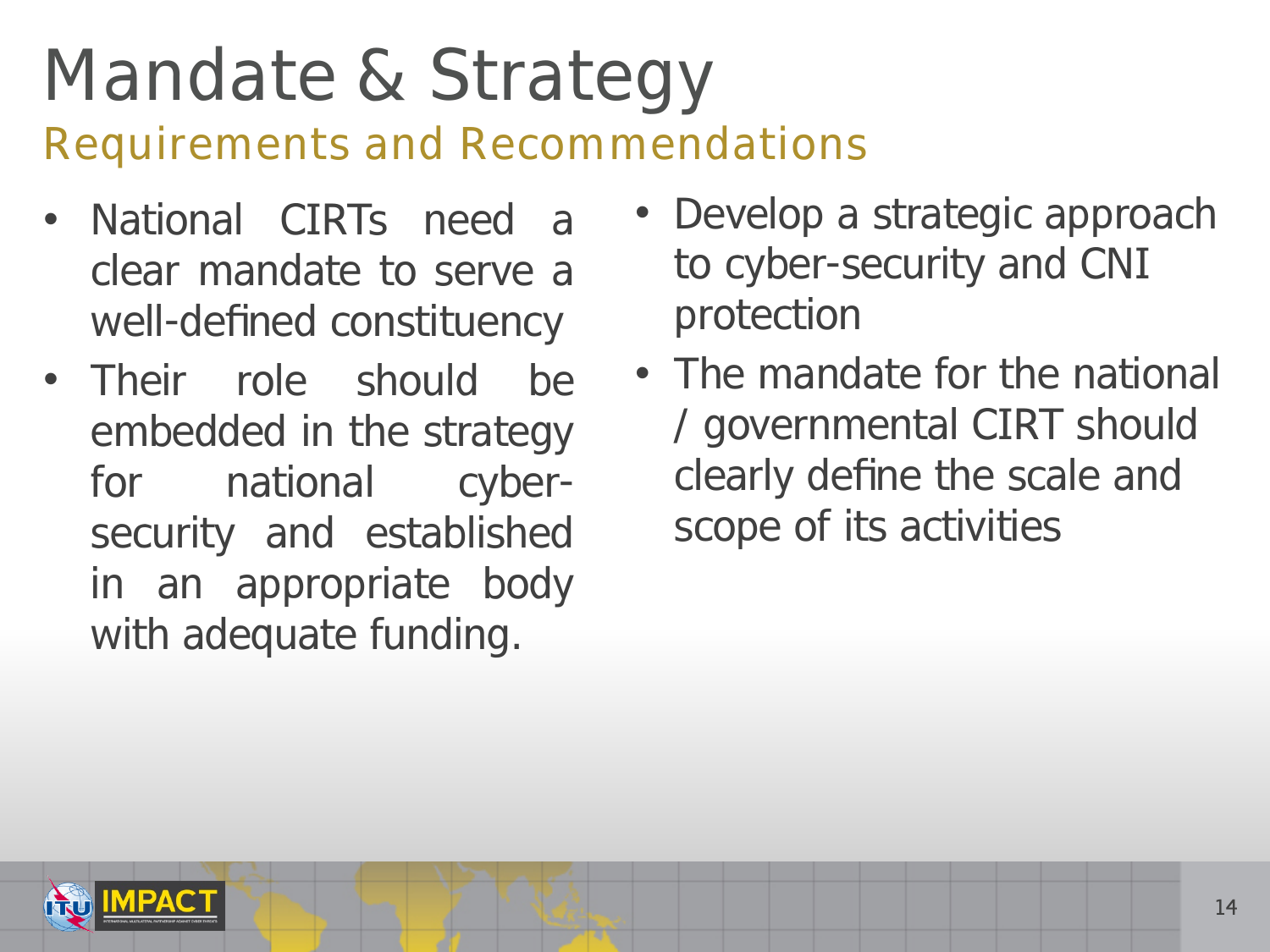

Mandate & Strategy
Requirements and Recommendations
Develop a strategic approach to cyber-security and CNI protection
The mandate for the national / governmental CIRT should clearly define the scale and scope of its activities
National CIRTs need a clear mandate to serve a well-defined constituency
Their role should be embedded in the strategy for national cyber-security and established in an appropriate body with adequate funding.